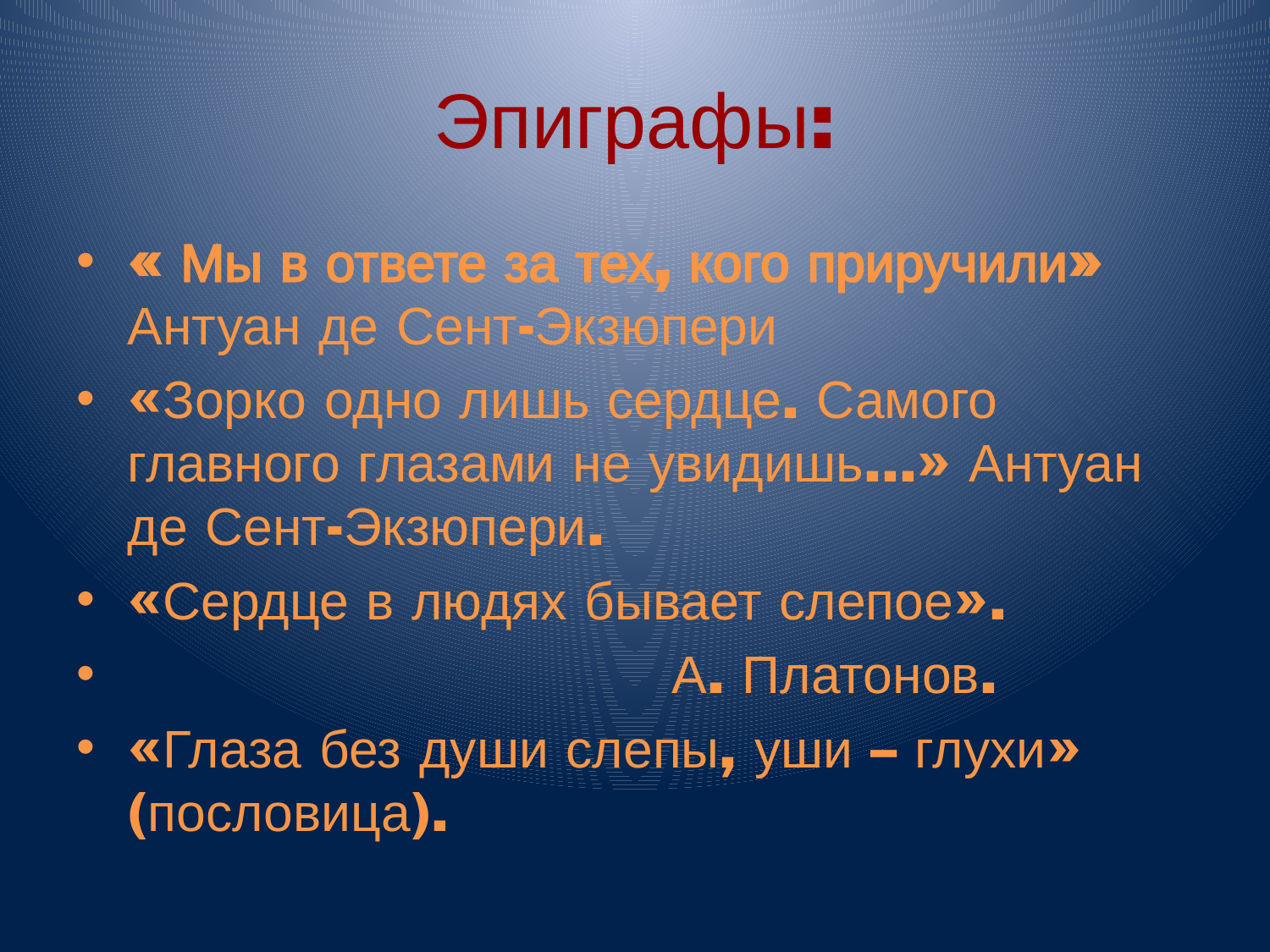

# Эпиграфы:
« Мы в ответе за тех, кого приручили» Антуан де Сент-Экзюпери
«Зорко одно лишь сердце. Самого главного глазами не увидишь...» Антуан де Сент-Экзюпери.
«Сердце в людях бывает слепое».
                               А. Платонов.
«Глаза без души слепы, уши – глухи» (пословица).